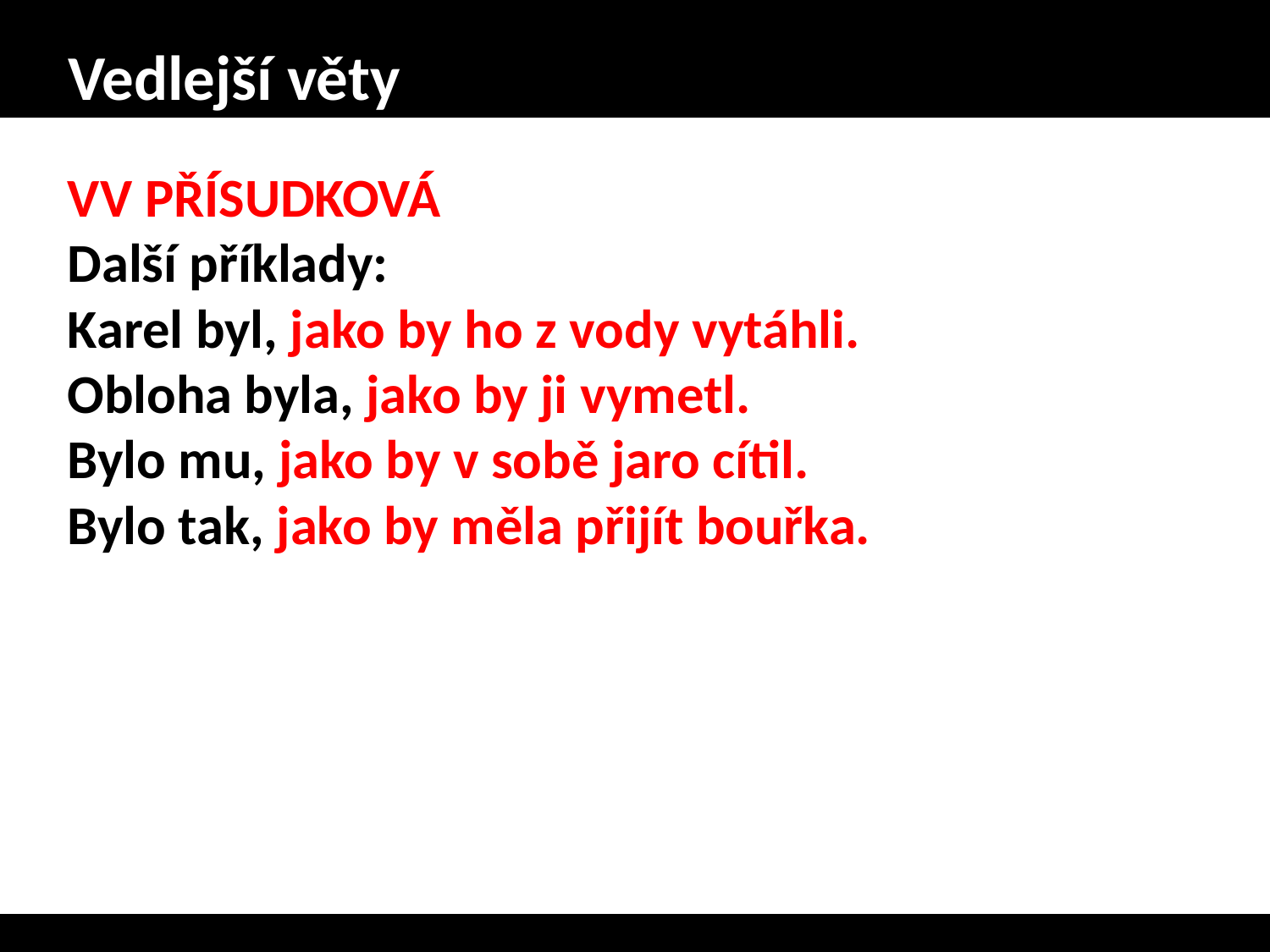

# Vedlejší věty

VV PŘÍSUDKOVÁ
Další příklady:
Karel byl, jako by ho z vody vytáhli.
Obloha byla, jako by ji vymetl.
Bylo mu, jako by v sobě jaro cítil.
Bylo tak, jako by měla přijít bouřka.